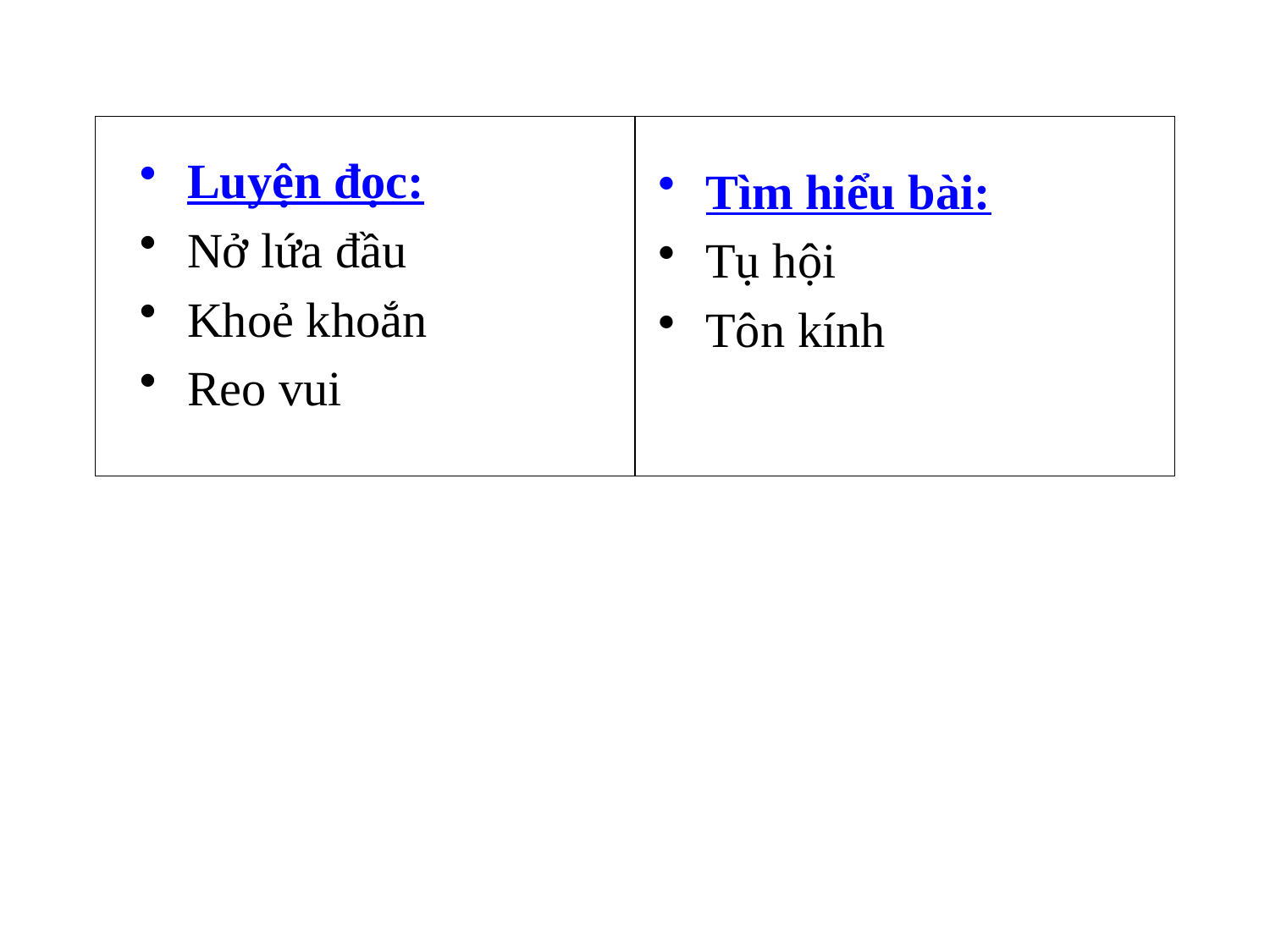

Luyện đọc:
Nở lứa đầu
Khoẻ khoắn
Reo vui

Tìm hiểu bài:
Tụ hội
Tôn kính
|  |  |
| --- | --- |